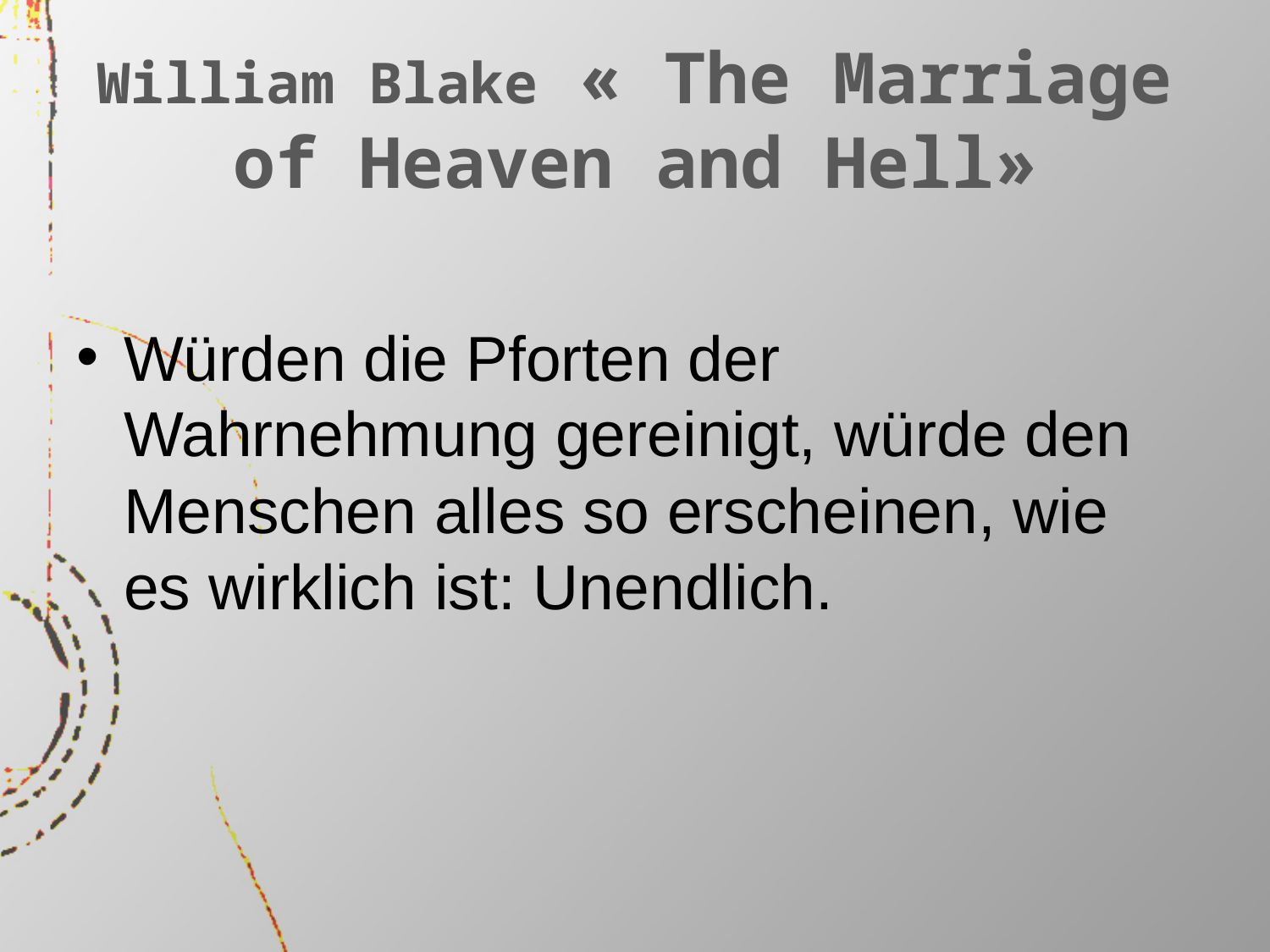

# William Blake « The Marriage of Heaven and Hell»

Würden die Pforten der Wahrnehmung gereinigt, würde den Menschen alles so erscheinen, wie es wirklich ist: Unendlich.